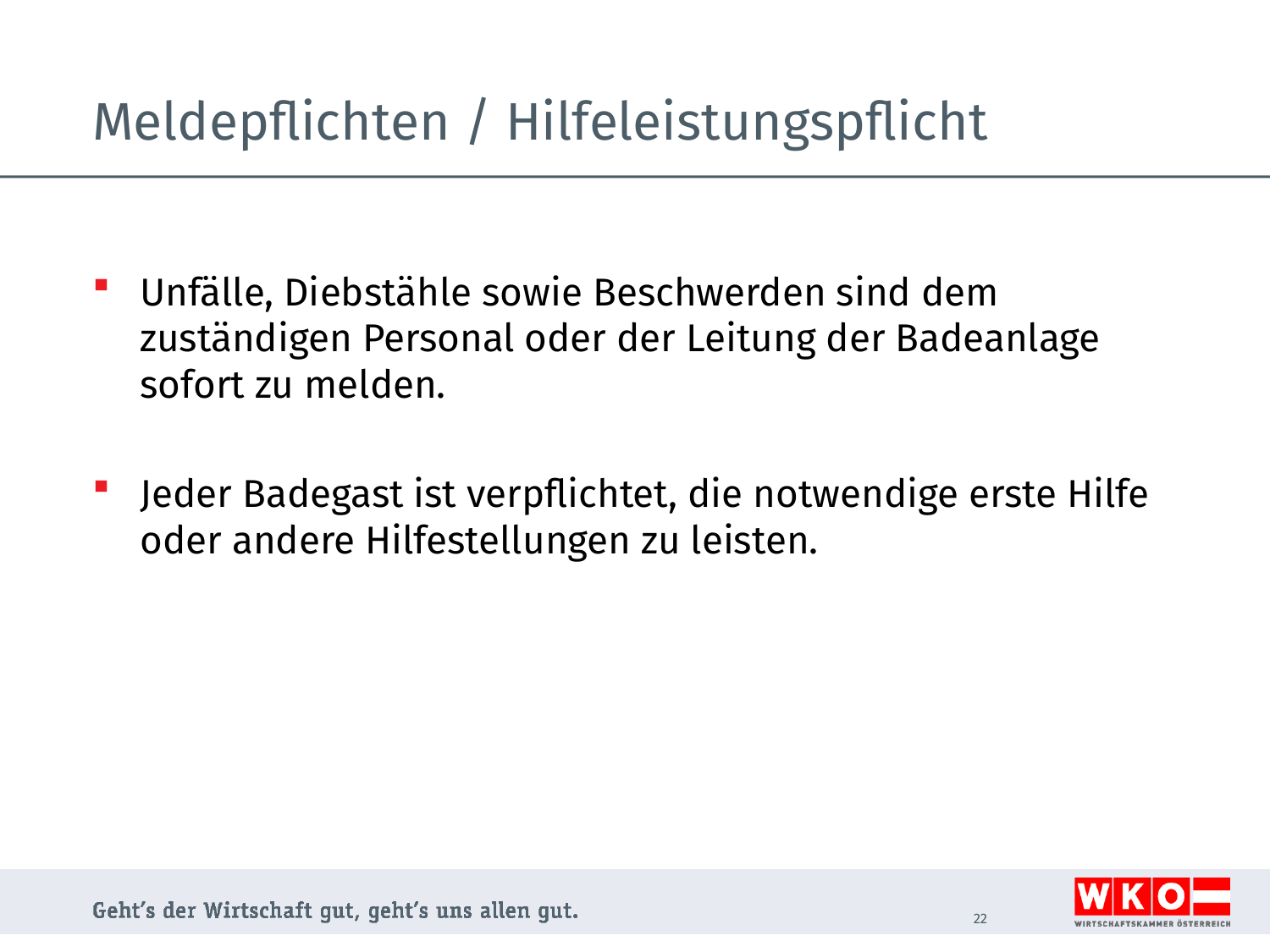

# Meldepflichten / Hilfeleistungspflicht

Unfälle, Diebstähle sowie Beschwerden sind dem zuständigen Personal oder der Leitung der Badeanlage sofort zu melden.

Jeder Badegast ist verpflichtet, die notwendige erste Hilfe oder andere Hilfestellungen zu leisten.

22